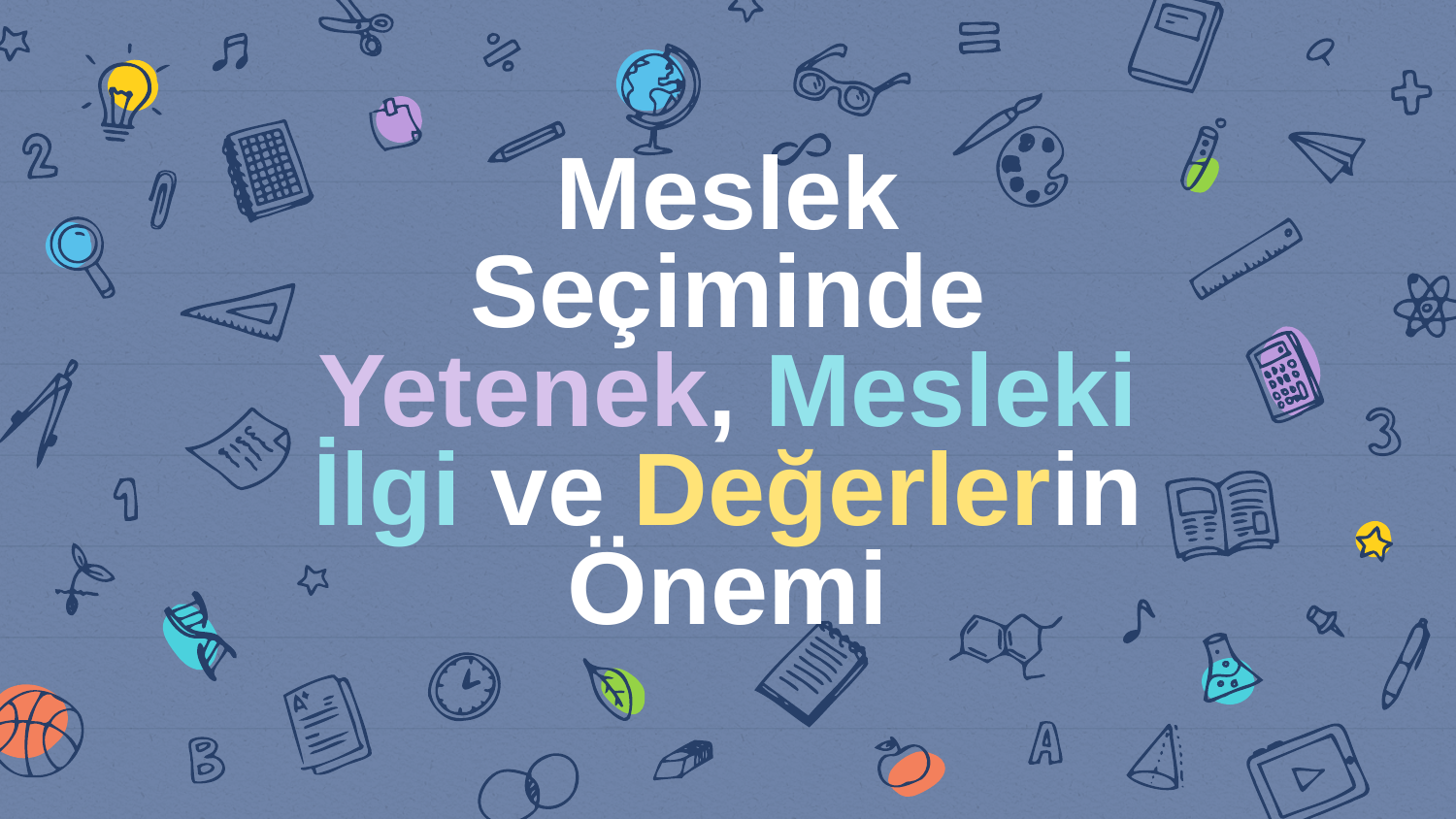

# Meslek Seçiminde Yetenek, Mesleki İlgi ve Değerlerin Önemi